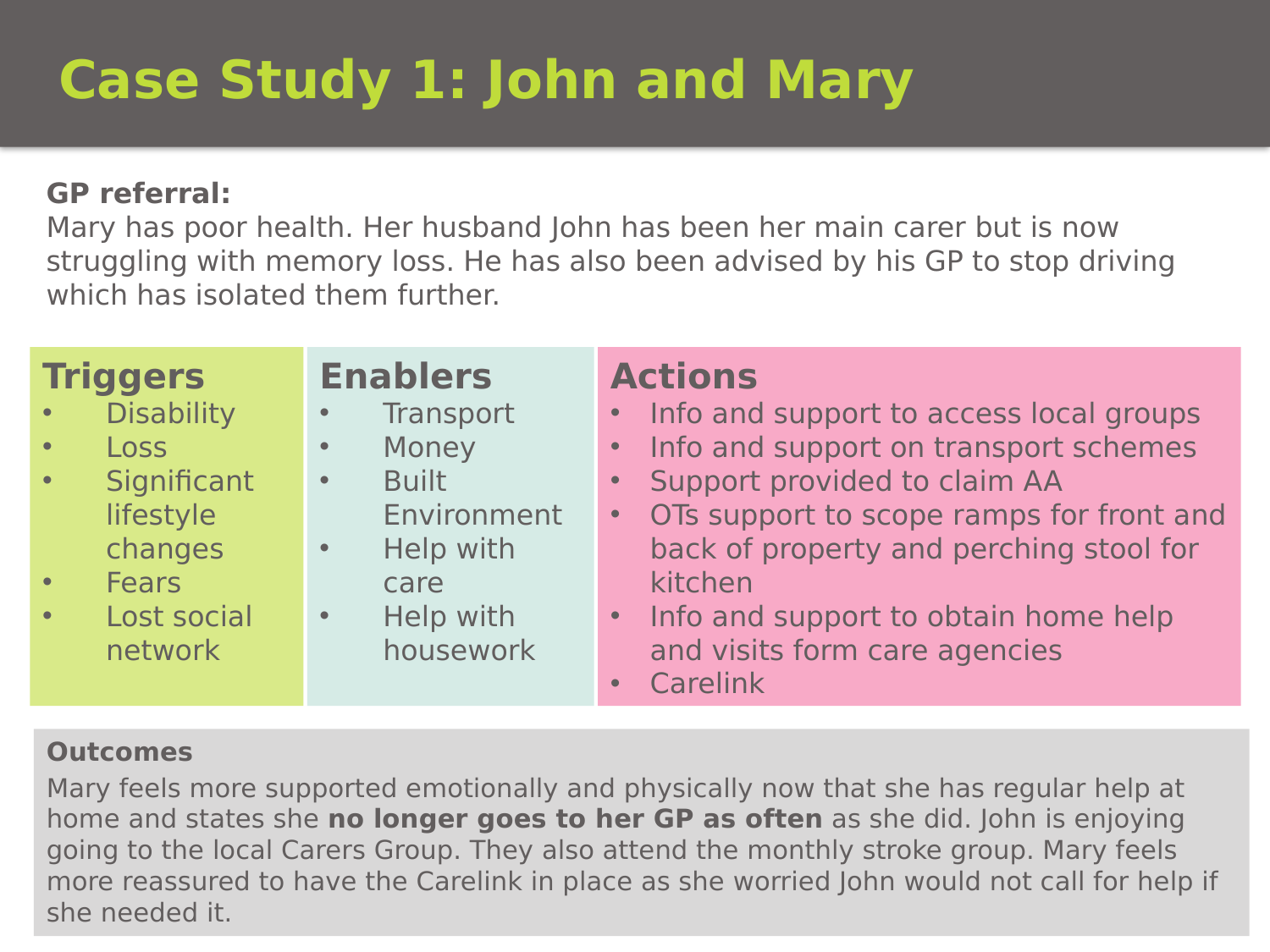

Case Study 1: John and Mary
GP referral:
Mary has poor health. Her husband John has been her main carer but is now struggling with memory loss. He has also been advised by his GP to stop driving which has isolated them further.

Actions
Info and support to access local groups
Info and support on transport schemes
Support provided to claim AA
OTs support to scope ramps for front and back of property and perching stool for kitchen
Info and support to obtain home help and visits form care agencies
Carelink
Enablers
Transport
Money
Built Environment
Help with care
Help with housework

Triggers
Disability
Loss
Significant lifestyle changes
Fears
Lost social network

Outcomes
Mary feels more supported emotionally and physically now that she has regular help at home and states she no longer goes to her GP as often as she did. John is enjoying going to the local Carers Group. They also attend the monthly stroke group. Mary feels more reassured to have the Carelink in place as she worried John would not call for help if she needed it.